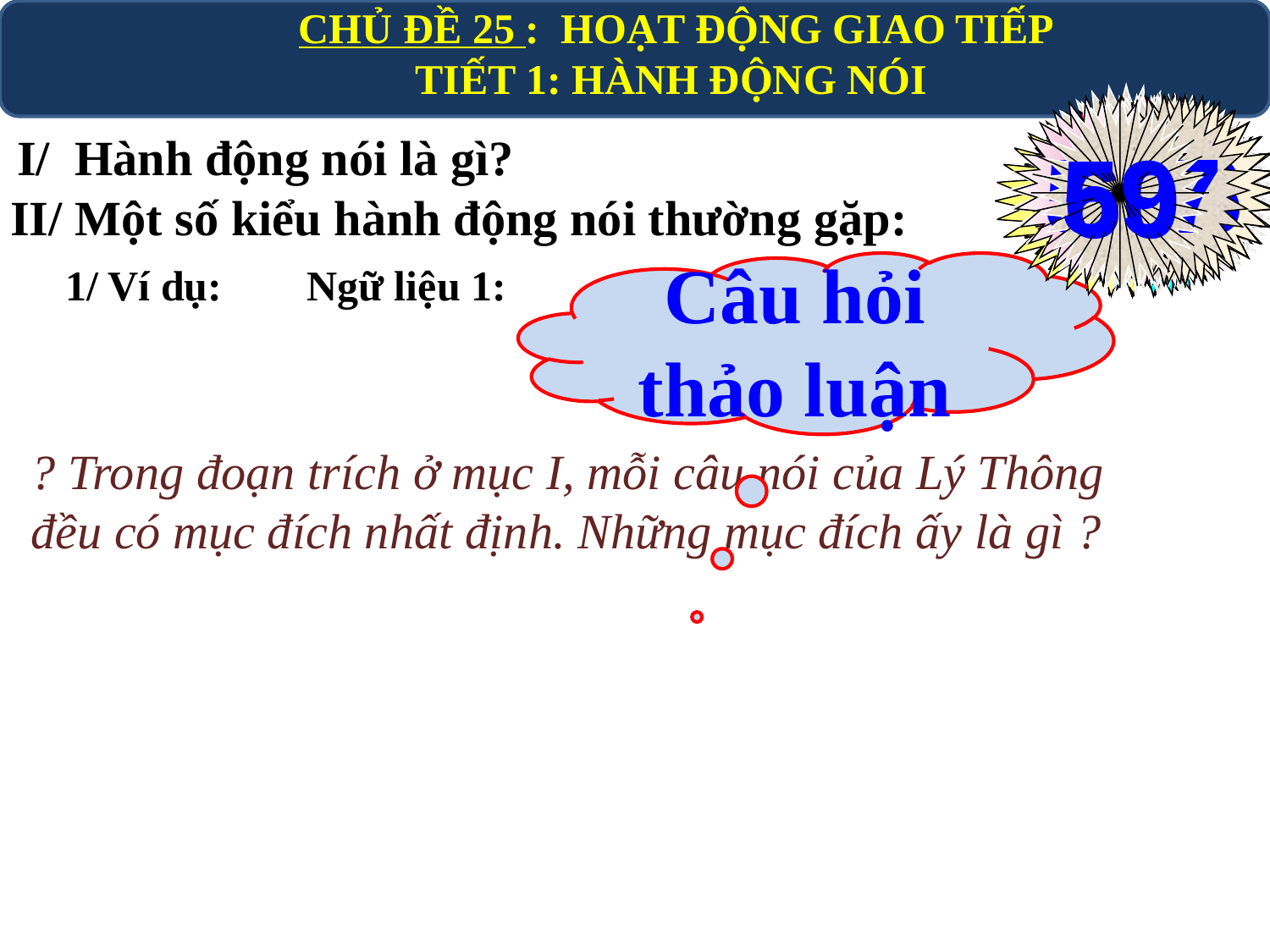

# CHỦ ĐỀ 25 :  HOẠT ĐỘNG GIAO TIẾP TIẾT 1: HÀNH ĐỘNG NÓI

36
42
58
38
54
1
33
37
50
51
53
32
41
45
52
55
49
57
31
39
40
34
35
43
44
46
47
48
56
59
60
4
30
29
28
27
26
25
24
23
22
21
20
19
18
17
16
15
14
13
12
11
10
9
8
7
6
5
HÕt giê
3
2
I/  Hành động nói là gì?
II/ Một số kiểu hành động nói thường gặp:
 1/ Ví dụ:        Ngữ liệu 1:
Câu hỏi thảo luận
? Trong đoạn trích ở mục I, mỗi câu nói của Lý Thông đều có mục đích nhất định. Những mục đích ấy là gì ?